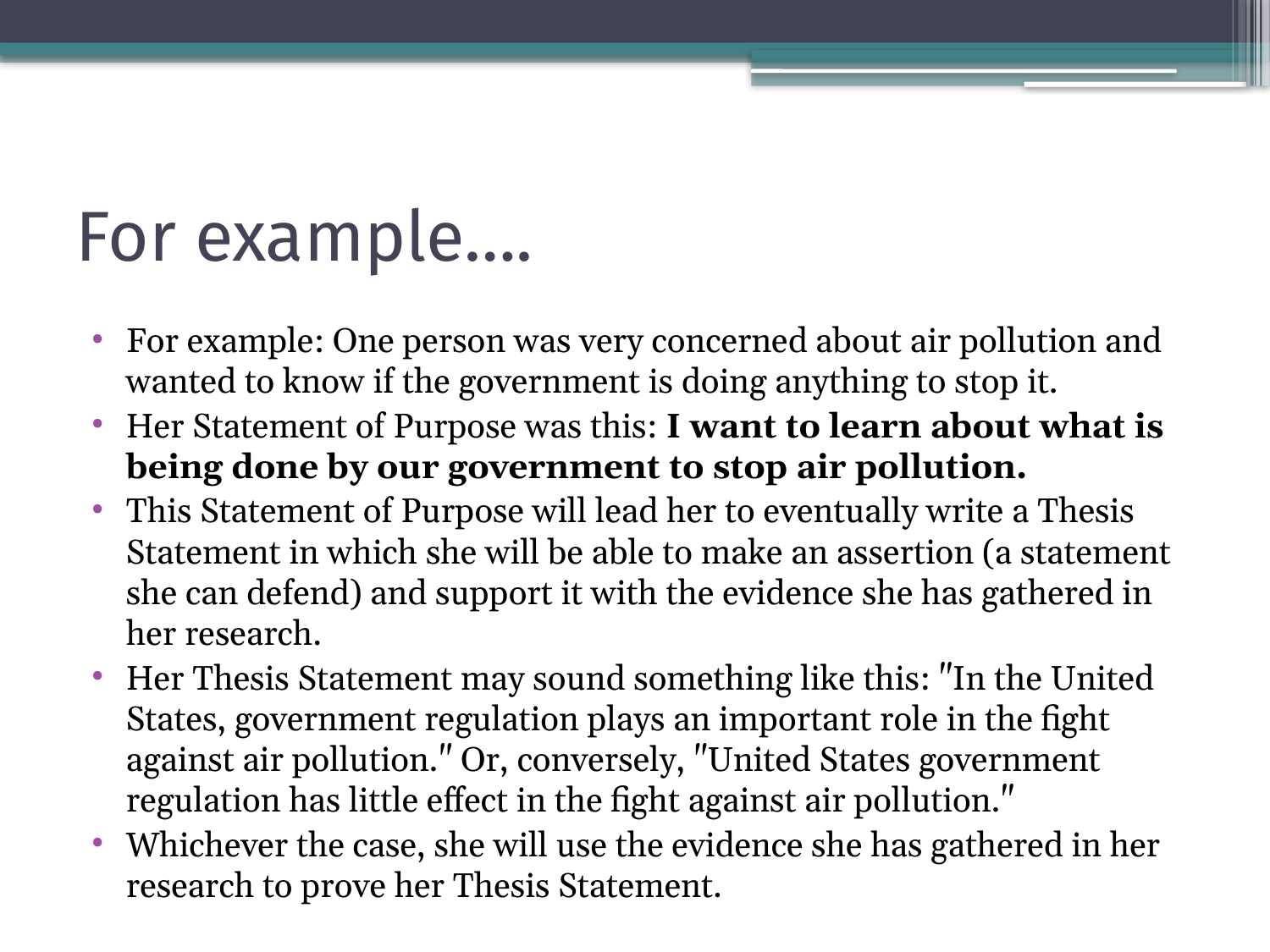

# For example….
For example: One person was very concerned about air pollution and wanted to know if the government is doing anything to stop it.
Her Statement of Purpose was this: I want to learn about what is being done by our government to stop air pollution.
This Statement of Purpose will lead her to eventually write a Thesis Statement in which she will be able to make an assertion (a statement she can defend) and support it with the evidence she has gathered in her research.
Her Thesis Statement may sound something like this: "In the United States, government regulation plays an important role in the fight against air pollution." Or, conversely, "United States government regulation has little effect in the fight against air pollution."
Whichever the case, she will use the evidence she has gathered in her research to prove her Thesis Statement.